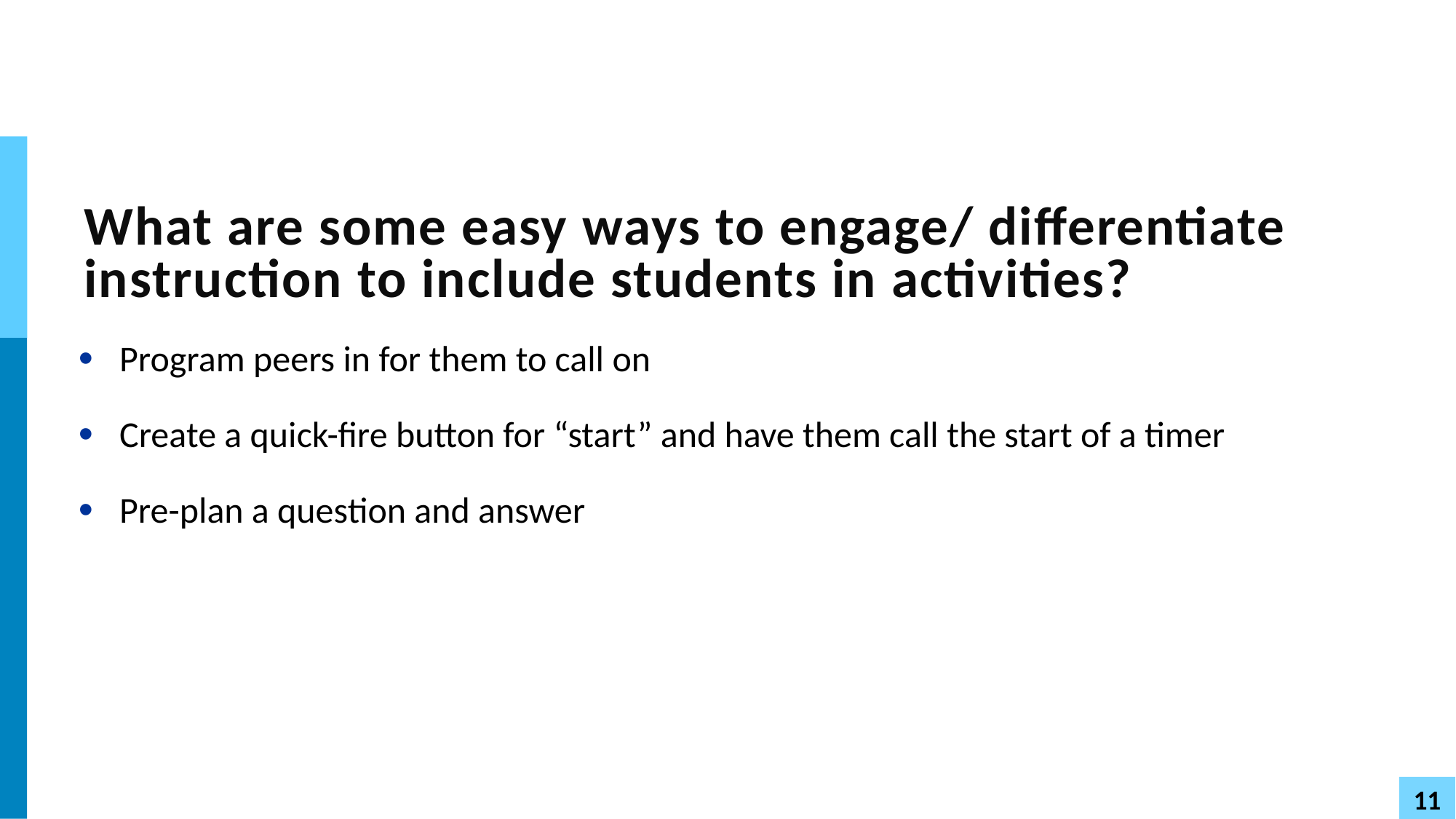

# What are some easy ways to engage/ differentiate instruction to include students in activities?
Program peers in for them to call on
Create a quick-fire button for “start” and have them call the start of a timer
Pre-plan a question and answer